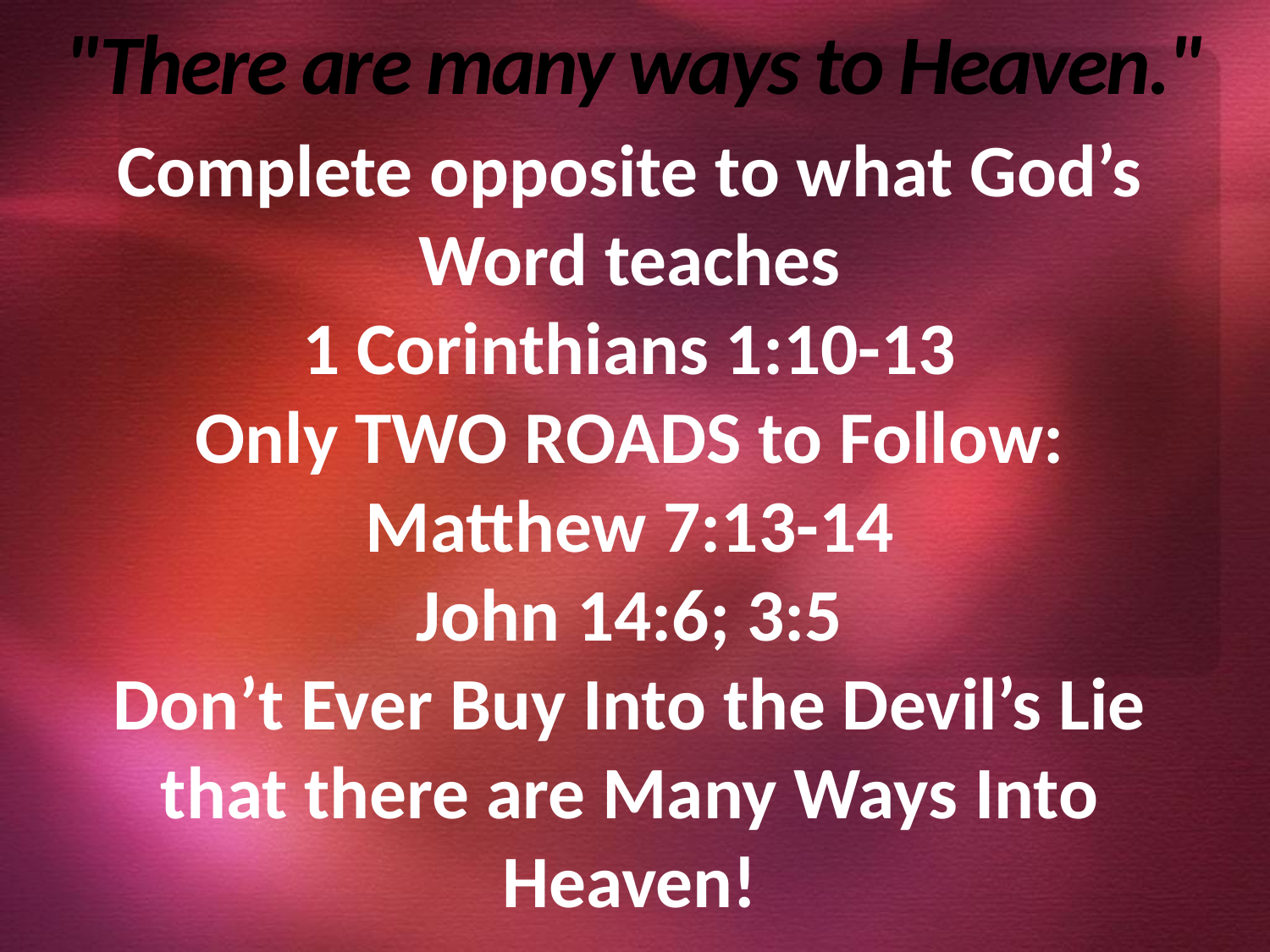

# "There are many ways to Heaven."
Complete opposite to what God’s Word teaches
1 Corinthians 1:10-13
Only TWO ROADS to Follow:
Matthew 7:13-14
John 14:6; 3:5
Don’t Ever Buy Into the Devil’s Lie that there are Many Ways Into Heaven!